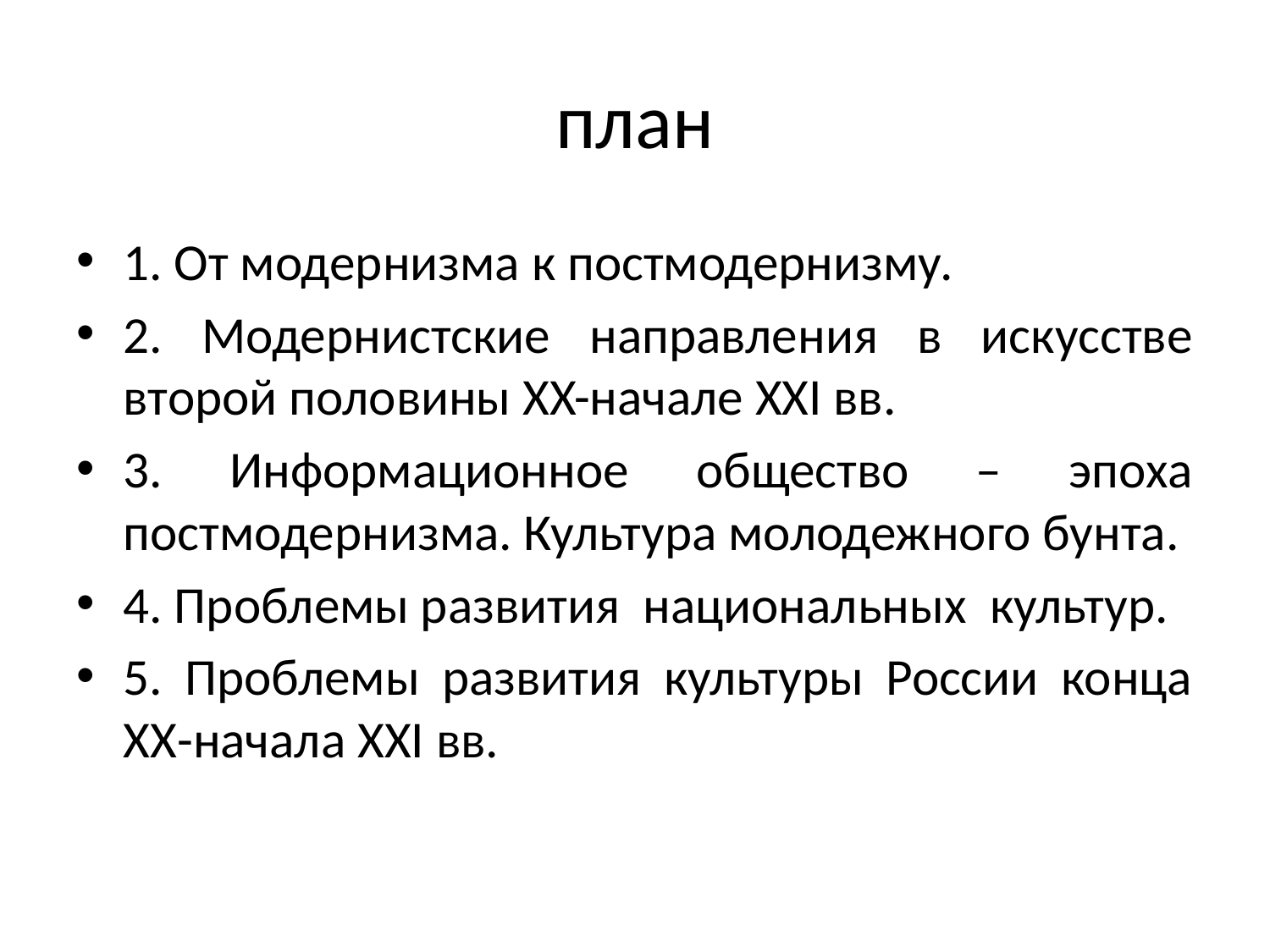

# план
1. От модернизма к постмодернизму.
2. Модернистские направления в искусстве второй половины XX-начале XXI вв.
3. Информационное общество – эпоха постмодернизма. Культура молодежного бунта.
4. Проблемы развития  национальных  культур.
5. Проблемы развития культуры России конца XX-начала XXI вв.